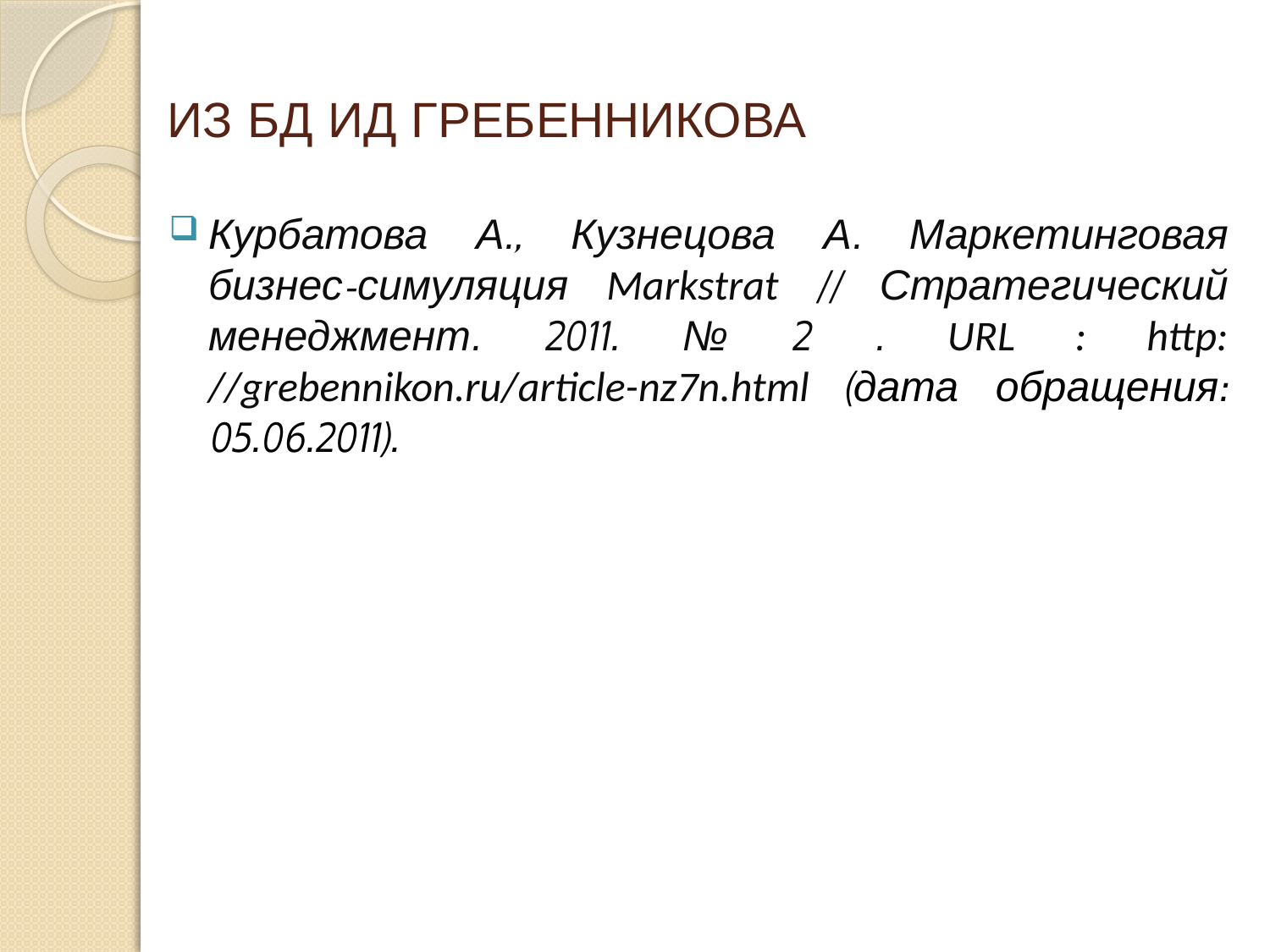

# ИЗ БД ИД ГРЕБЕННИКОВА
Курбатова А., Кузнецова А. Маркетинговая бизнес-симуляция Markstrat // Стратегический менеджмент. 2011. № 2 . URL : http: //grebennikon.ru/article-nz7n.html (дата обращения: 05.06.2011).